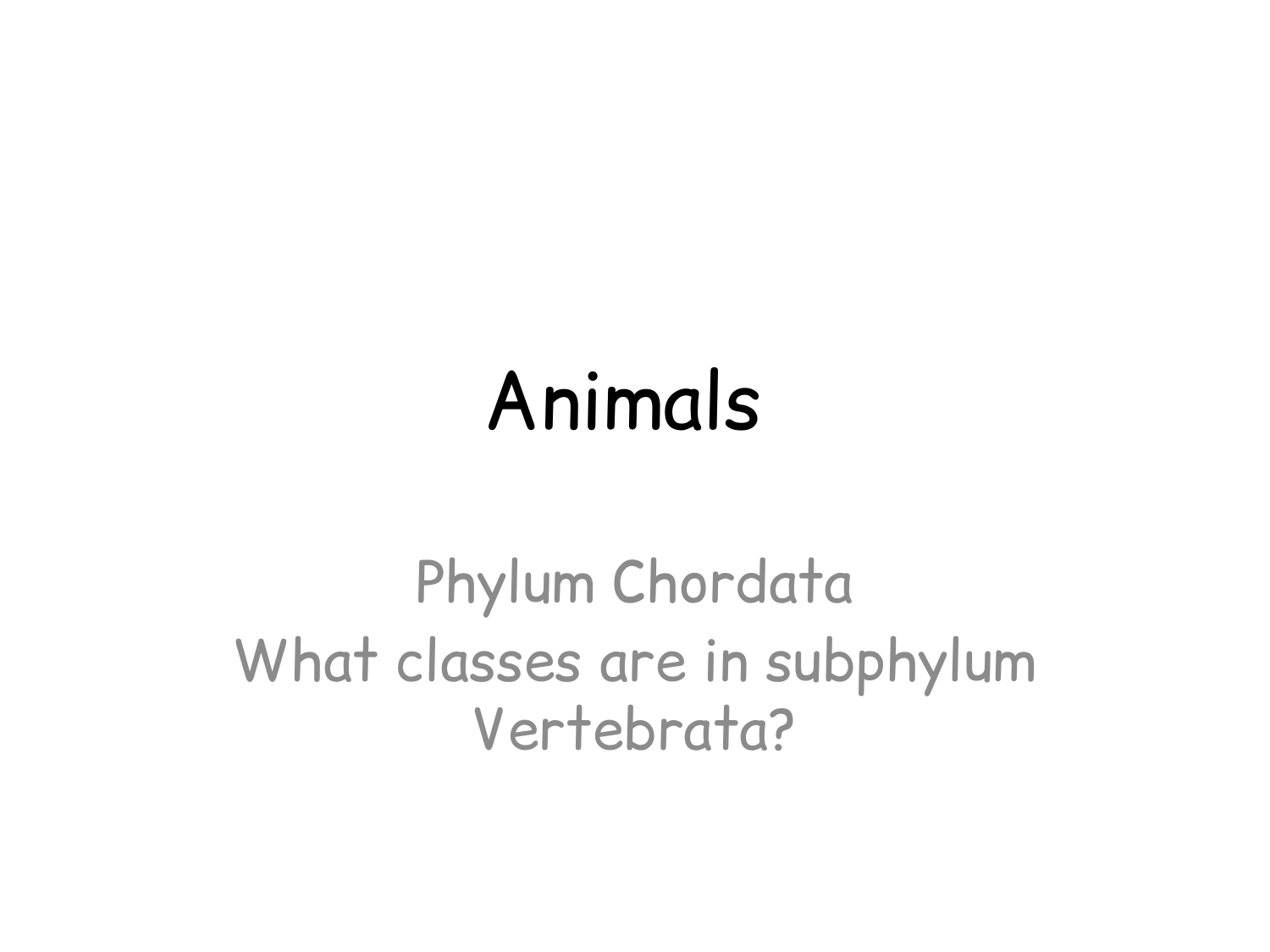

# Animals
Phylum Chordata
What classes are in subphylum Vertebrata?